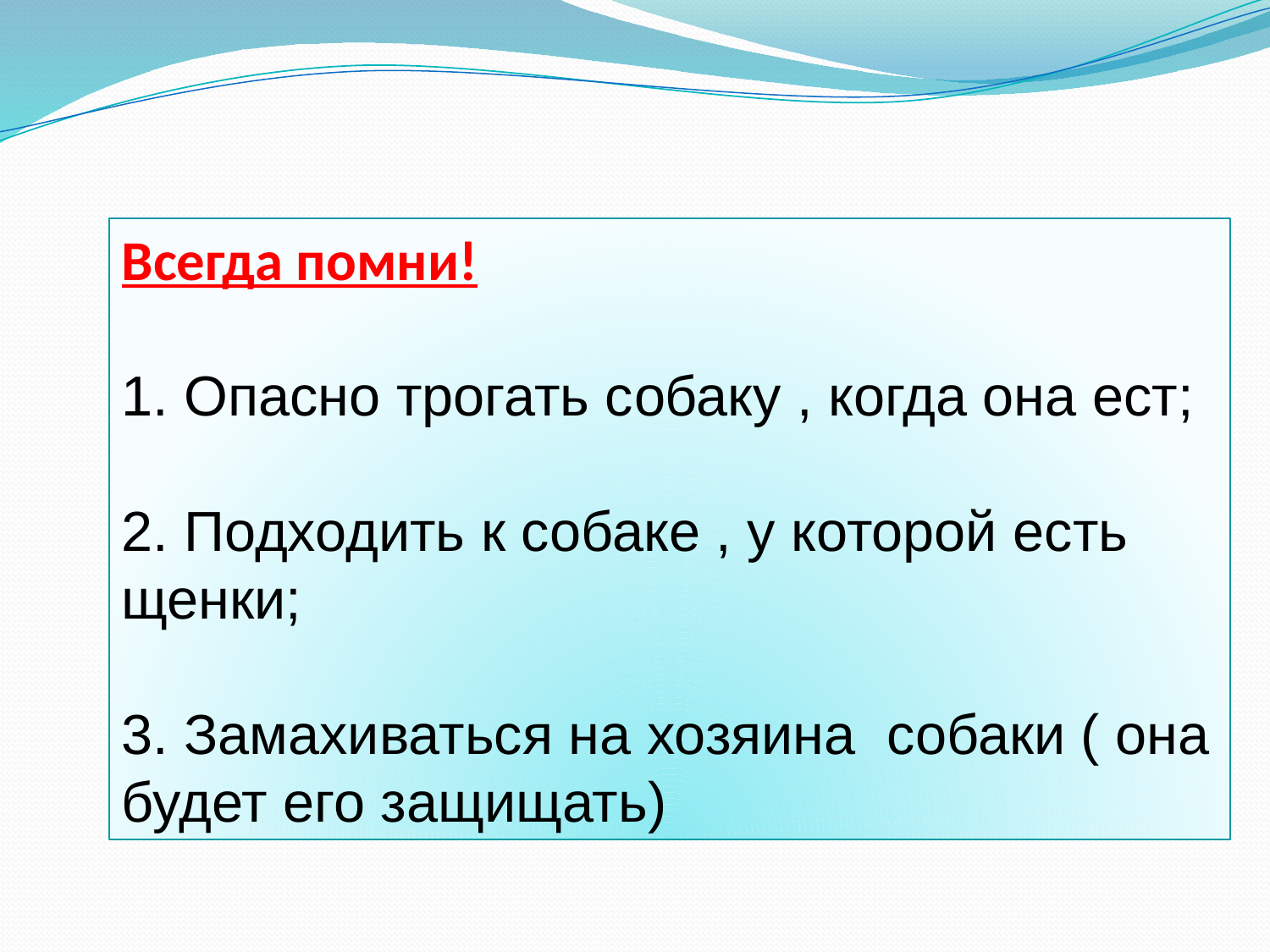

Всегда помни!

1. Опасно трогать собаку , когда она ест;

2. Подходить к собаке , у которой есть щенки;

3. Замахиваться на хозяина  собаки ( она будет его защищать)